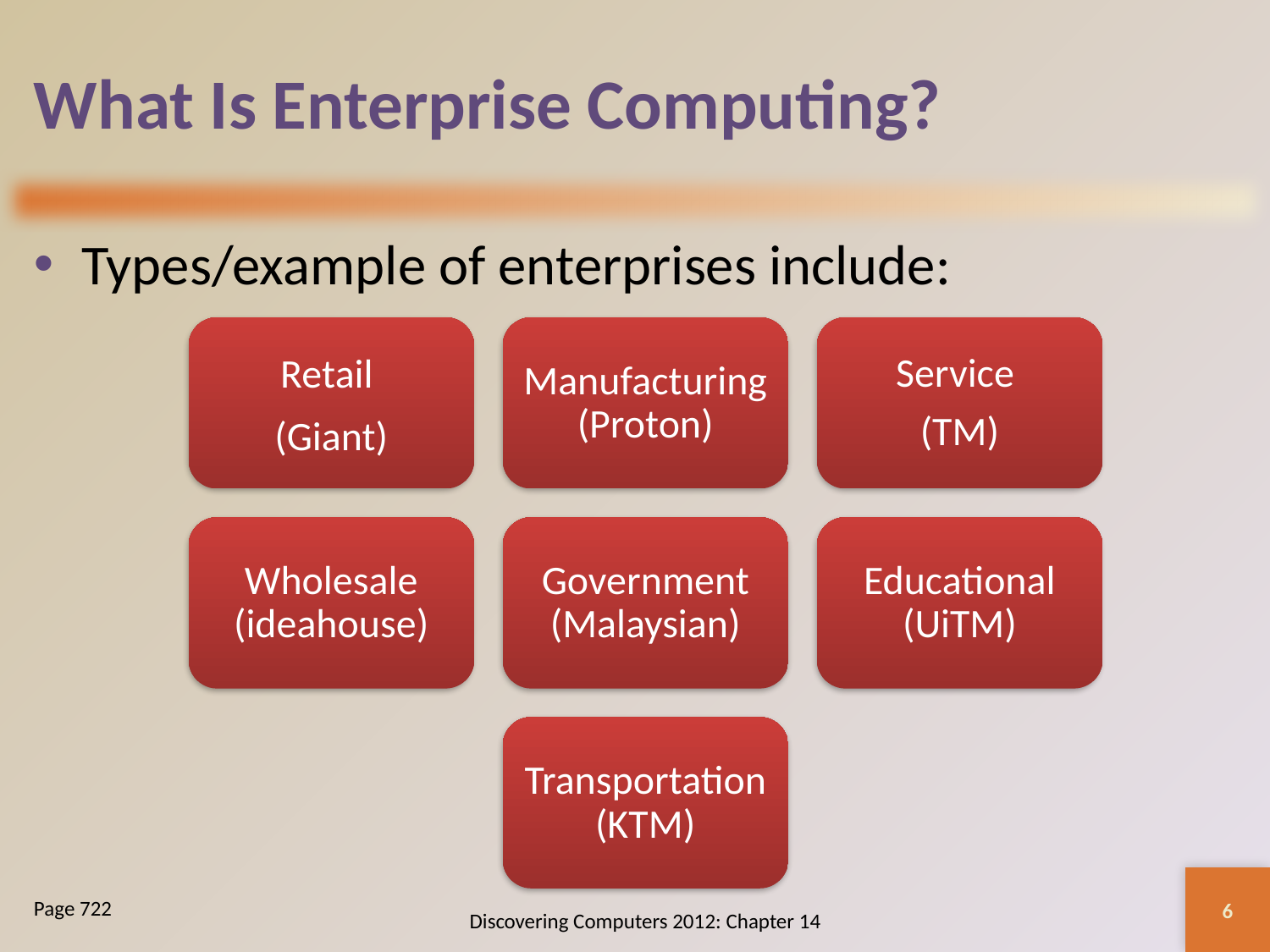

# What Is Enterprise Computing?
Types/example of enterprises include:
Retail
(Giant)
Manufacturing (Proton)
Service
(TM)
Wholesale (ideahouse)
Government (Malaysian)
Educational (UiTM)
Transportation (KTM)
6
Page 722
Discovering Computers 2012: Chapter 14